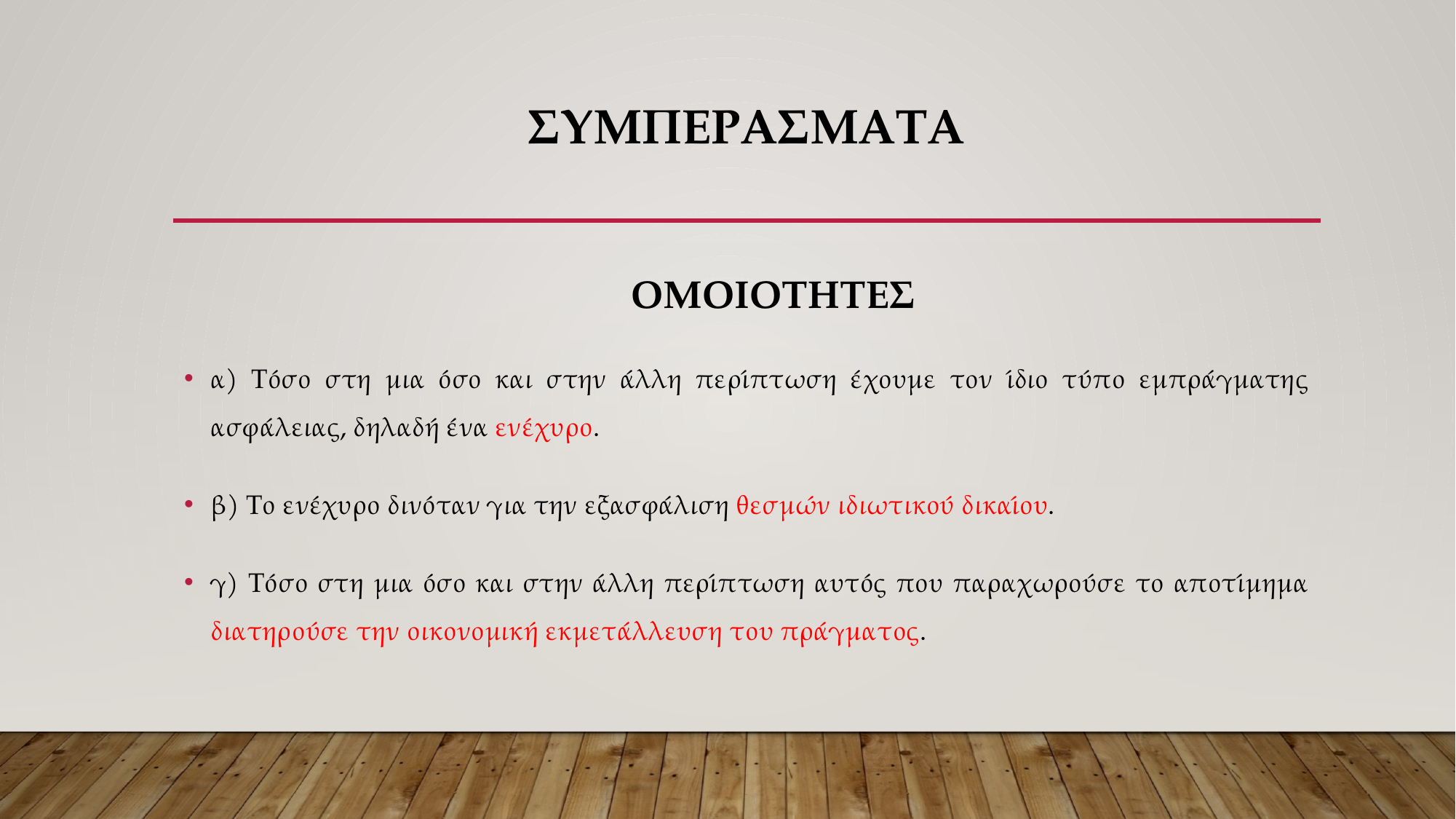

# Συμπερασματα
        ΟΜΟΙΟΤΗΤΕΣ
α) Τόσο στη μια όσο και στην άλλη περίπτωση έχουμε τον ίδιο τύπο εμπράγματης ασφάλειας, δηλαδή ένα ενέχυρο.
β) Το ενέχυρο δινόταν για την εξασφάλιση θεσμών ιδιωτικού δικαίου.
γ) Τόσο στη μια όσο και στην άλλη περίπτωση αυτός που παραχωρούσε το αποτίμημα διατηρούσε την οικονομική εκμετάλλευση του πράγματος.